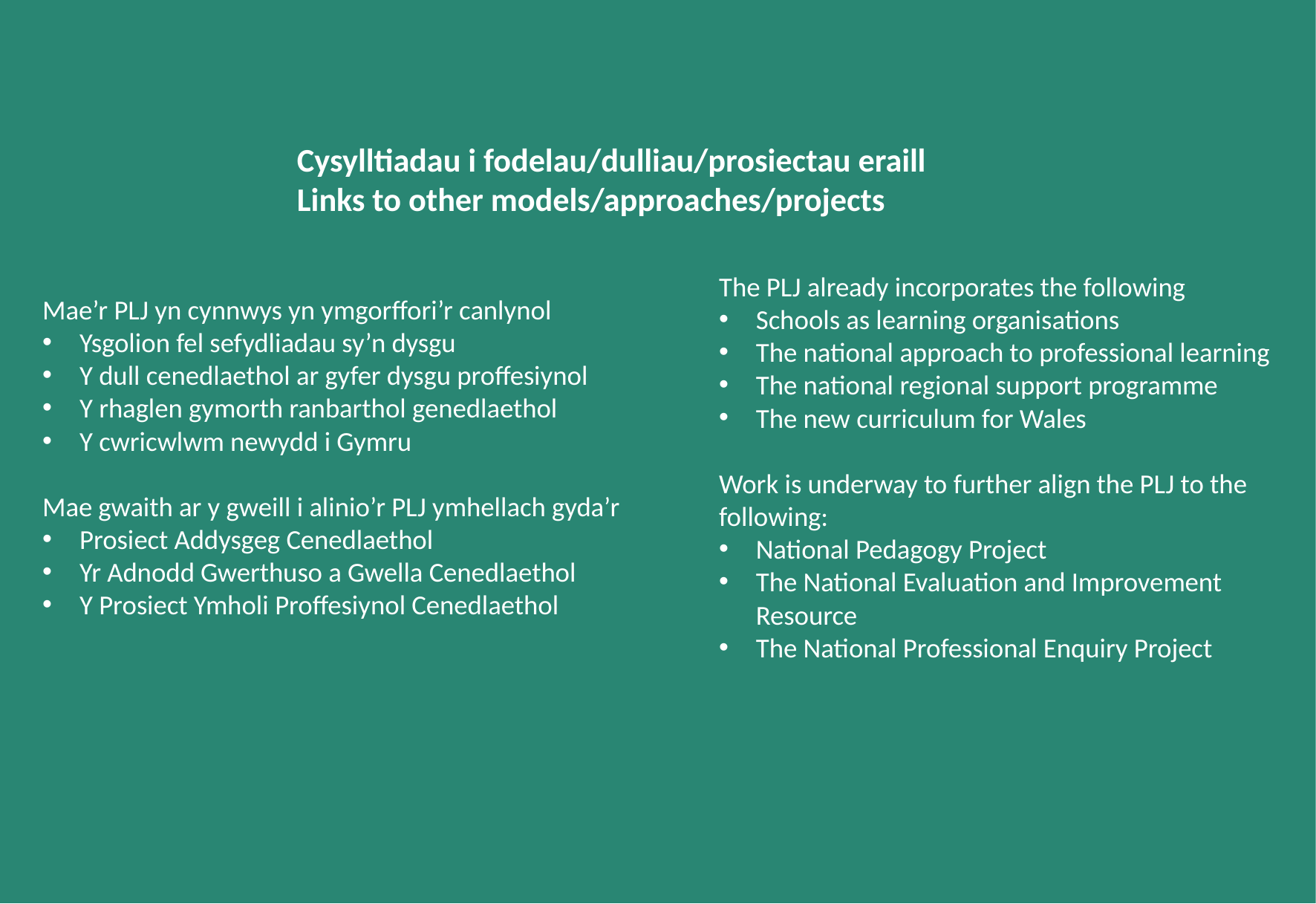

Cysylltiadau i fodelau/dulliau/prosiectau eraill
Links to other models/approaches/projects
The PLJ already incorporates the following
Schools as learning organisations
The national approach to professional learning
The national regional support programme
The new curriculum for Wales

Work is underway to further align the PLJ to the following:
National Pedagogy Project
The National Evaluation and Improvement Resource
The National Professional Enquiry Project
Mae’r PLJ yn cynnwys yn ymgorffori’r canlynol
Ysgolion fel sefydliadau sy’n dysgu
Y dull cenedlaethol ar gyfer dysgu proffesiynol
Y rhaglen gymorth ranbarthol genedlaethol
Y cwricwlwm newydd i Gymru

Mae gwaith ar y gweill i alinio’r PLJ ymhellach gyda’r
Prosiect Addysgeg Cenedlaethol
Yr Adnodd Gwerthuso a Gwella Cenedlaethol
Y Prosiect Ymholi Proffesiynol Cenedlaethol